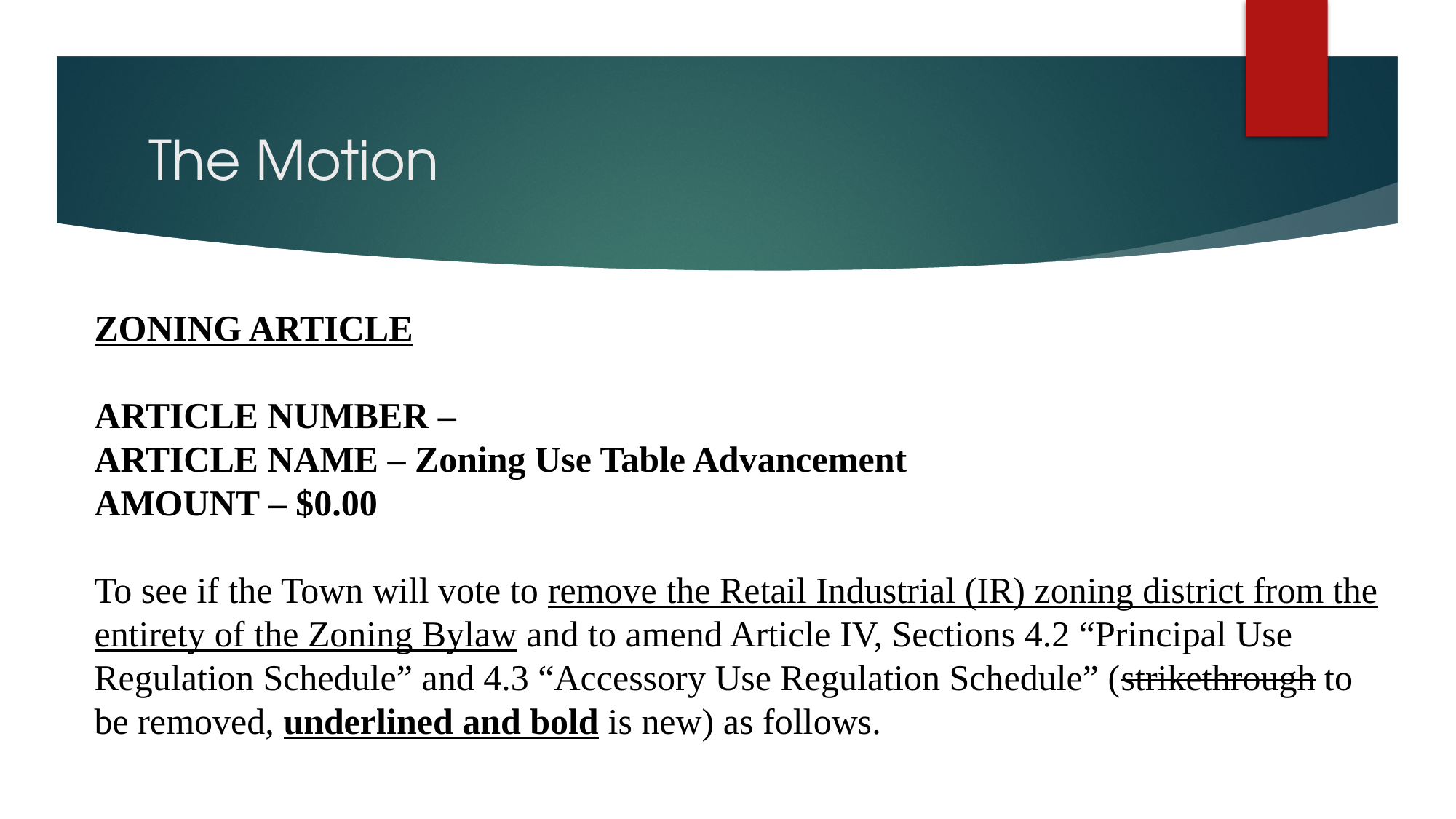

# The Motion
ZONING ARTICLE

ARTICLE NUMBER –
ARTICLE NAME – Zoning Use Table Advancement
AMOUNT – $0.00

To see if the Town will vote to remove the Retail Industrial (IR) zoning district from the entirety of the Zoning Bylaw and to amend Article IV, Sections 4.2 “Principal Use Regulation Schedule” and 4.3 “Accessory Use Regulation Schedule” (strikethrough to be removed, underlined and bold is new) as follows.